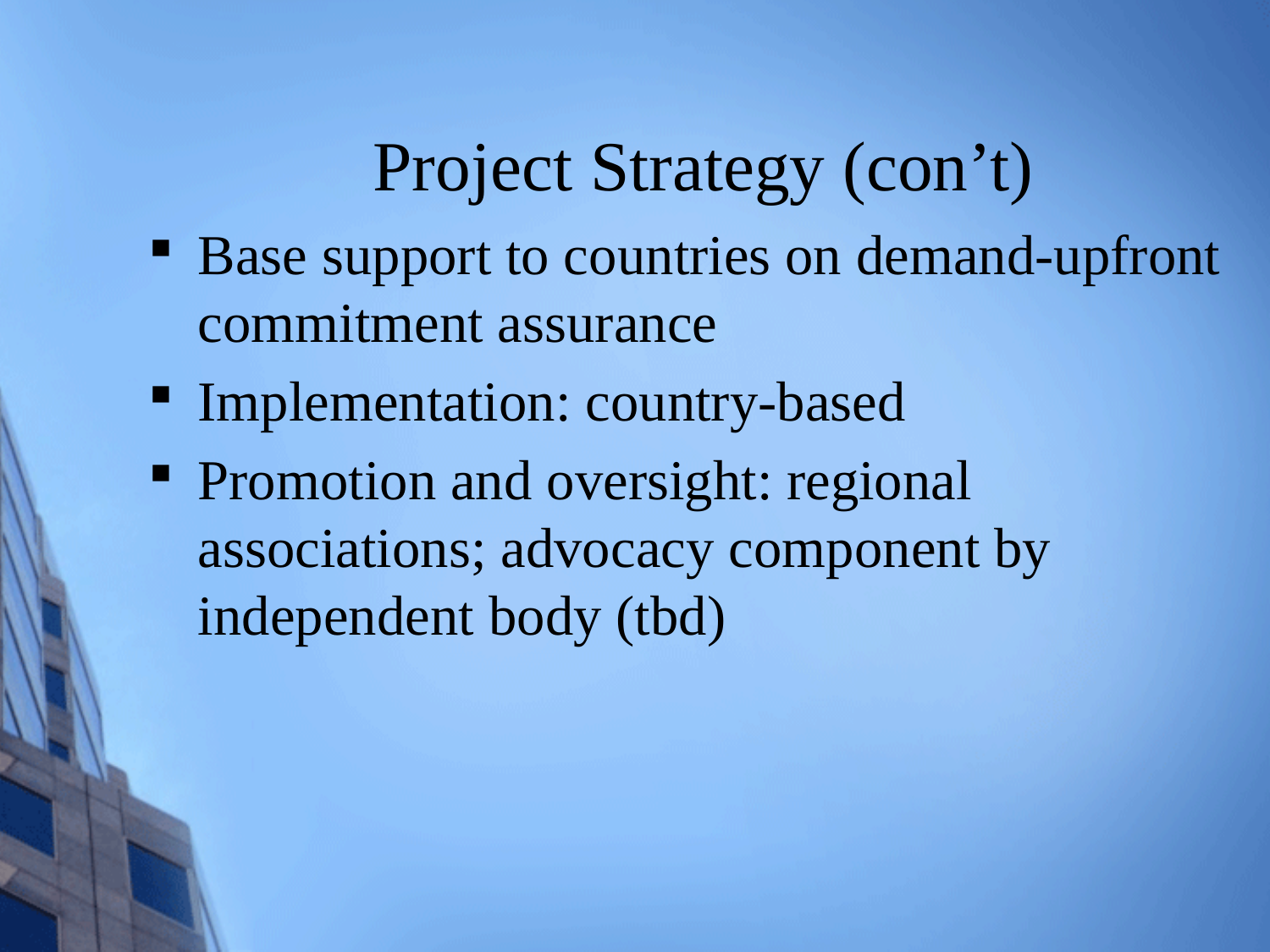

# Project Strategy (con’t)
Base support to countries on demand-upfront commitment assurance
Implementation: country-based
Promotion and oversight: regional associations; advocacy component by independent body (tbd)